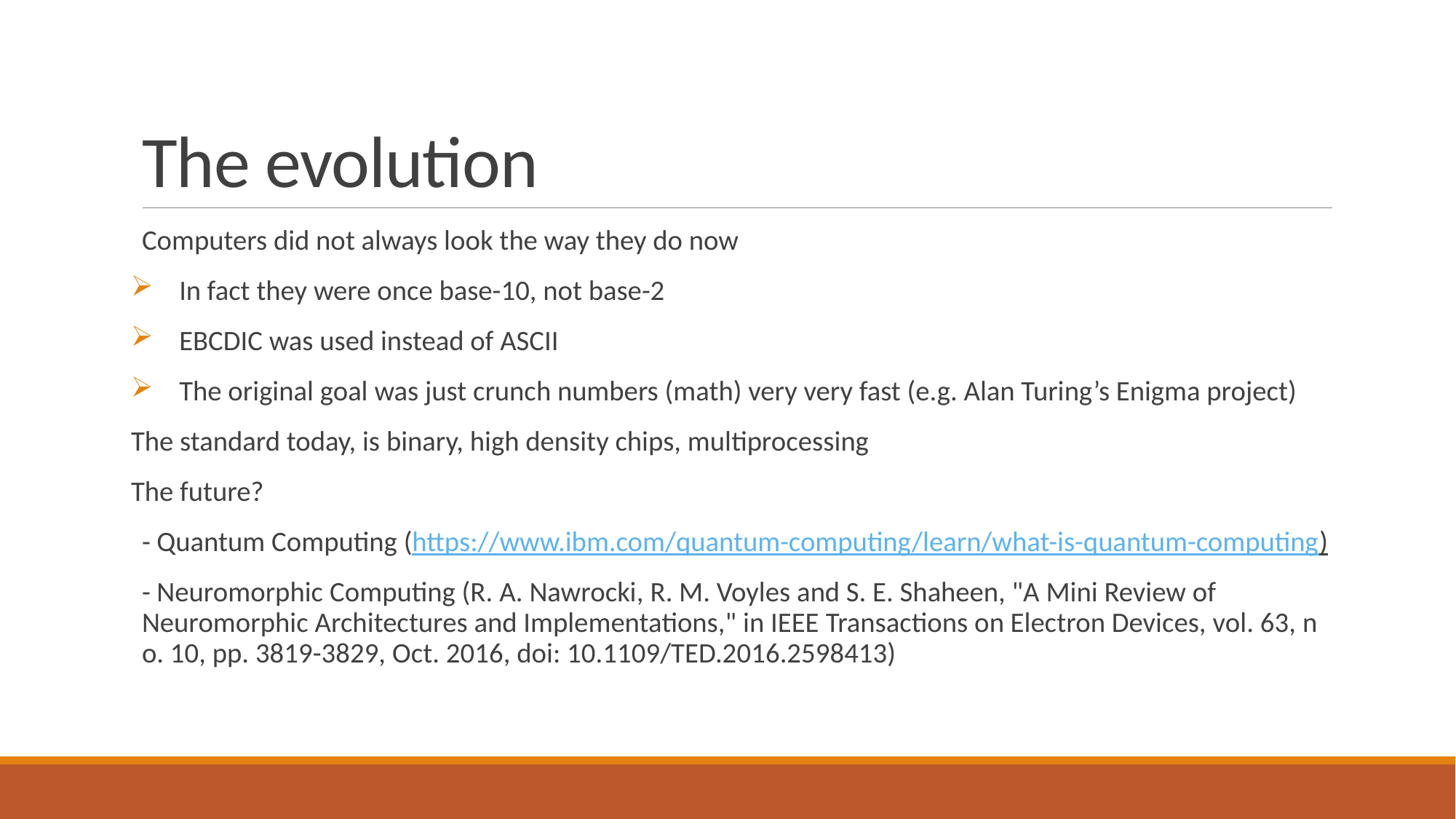

# The evolution
Computers did not always look the way they do now
In fact they were once base-10, not base-2
EBCDIC was used instead of ASCII
The original goal was just crunch numbers (math) very very fast (e.g. Alan Turing’s Enigma project)
The standard today, is binary, high density chips, multiprocessing
The future?
- Quantum Computing (https://www.ibm.com/quantum-computing/learn/what-is-quantum-computing)
- Neuromorphic Computing (R. A. Nawrocki, R. M. Voyles and S. E. Shaheen, "A Mini Review of 
Neuromorphic Architectures and Implementations," in IEEE Transactions on Electron Devices, vol. 63, no. 10, pp. 3819-3829, Oct. 2016, doi: 10.1109/TED.2016.2598413)